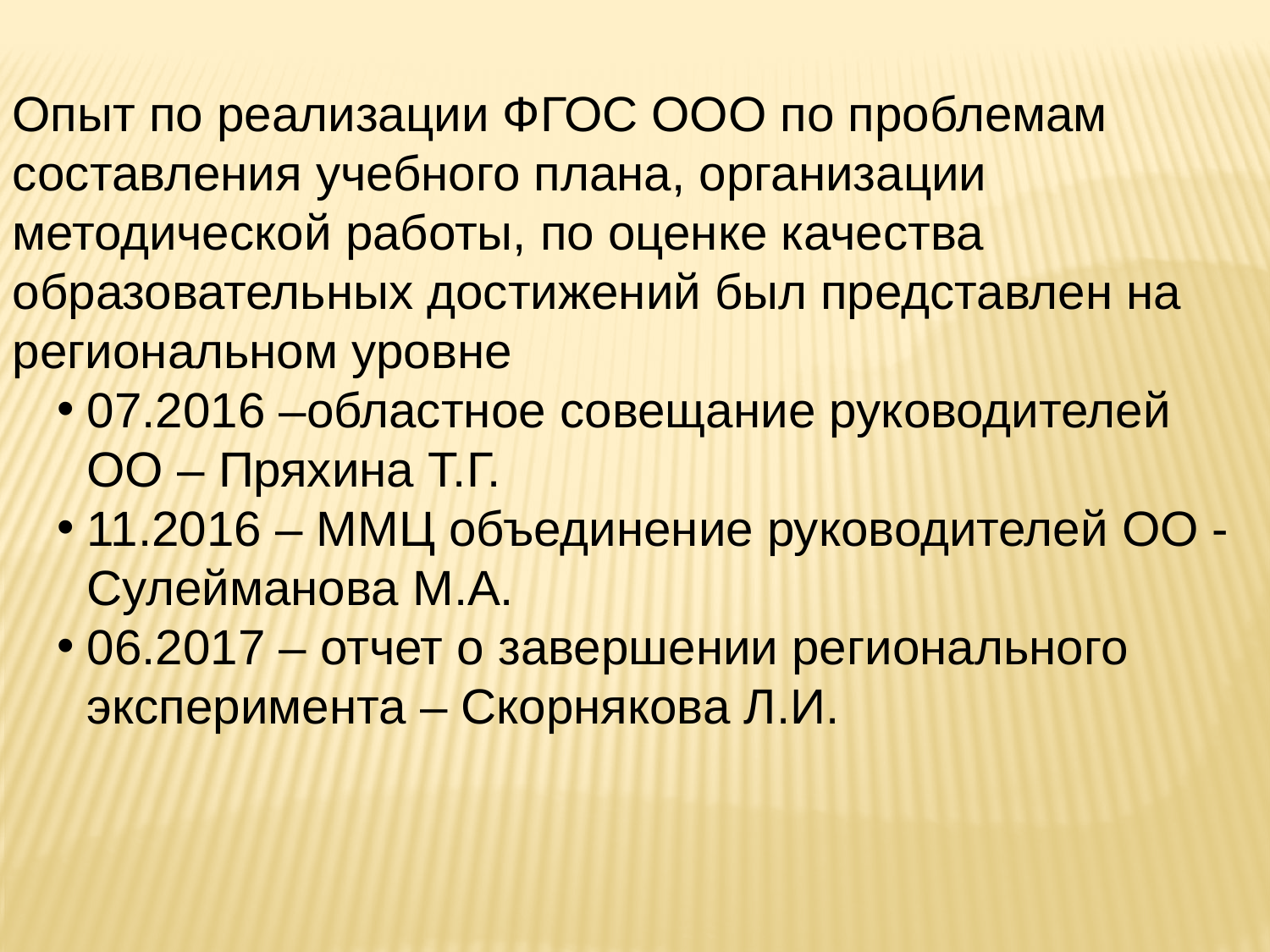

Опыт по реализации ФГОС ООО по проблемам составления учебного плана, организации методической работы, по оценке качества образовательных достижений был представлен на региональном уровне
07.2016 –областное совещание руководителей ОО – Пряхина Т.Г.
11.2016 – ММЦ объединение руководителей ОО - Сулейманова М.А.
06.2017 – отчет о завершении регионального эксперимента – Скорнякова Л.И.